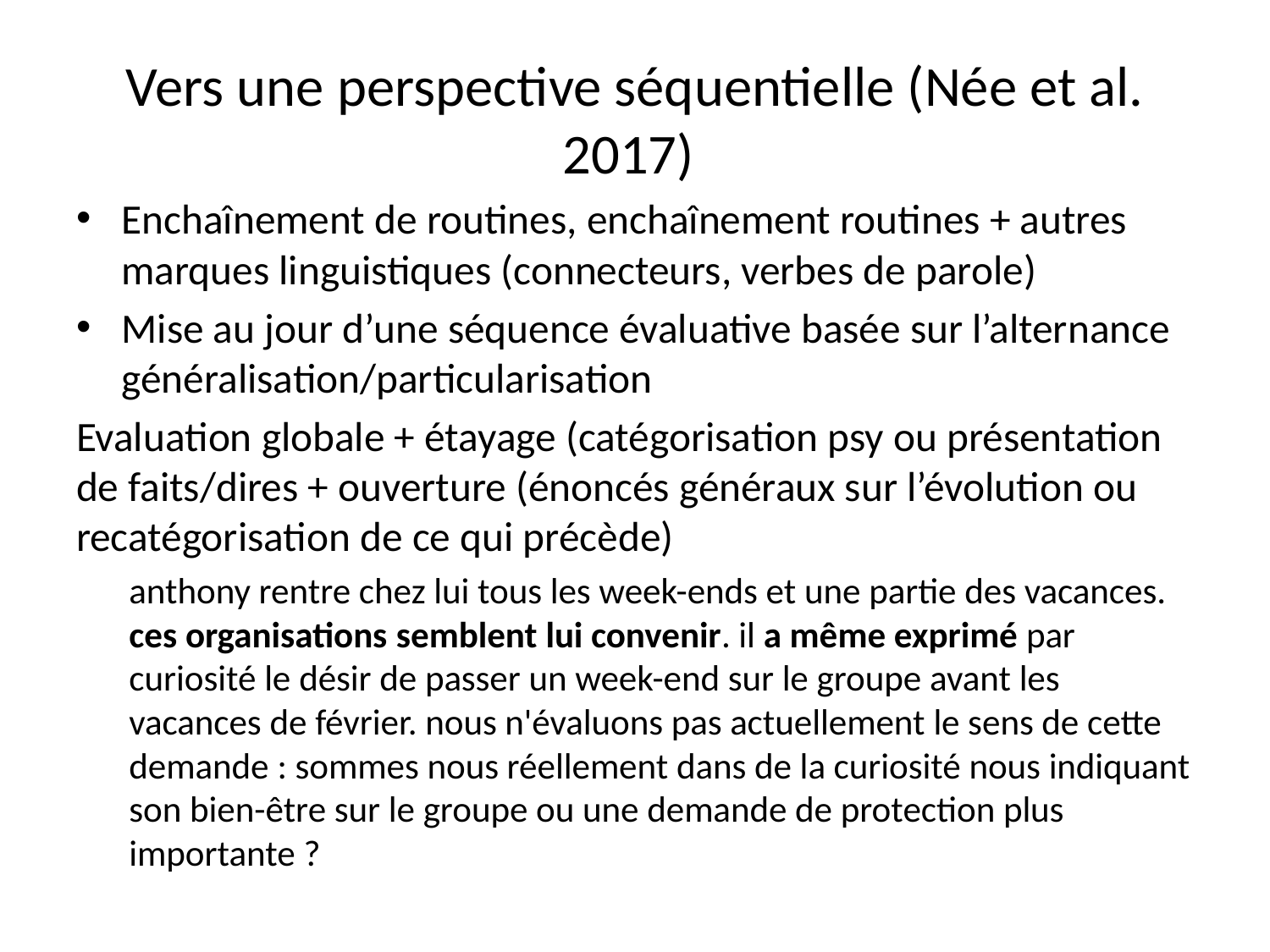

# Vers une perspective séquentielle (Née et al. 2017)
Enchaînement de routines, enchaînement routines + autres marques linguistiques (connecteurs, verbes de parole)
Mise au jour d’une séquence évaluative basée sur l’alternance généralisation/particularisation
Evaluation globale + étayage (catégorisation psy ou présentation de faits/dires + ouverture (énoncés généraux sur l’évolution ou recatégorisation de ce qui précède)
anthony rentre chez lui tous les week-ends et une partie des vacances. ces organisations semblent lui convenir. il a même exprimé par curiosité le désir de passer un week-end sur le groupe avant les vacances de février. nous n'évaluons pas actuellement le sens de cette demande : sommes nous réellement dans de la curiosité nous indiquant son bien-être sur le groupe ou une demande de protection plus importante ?